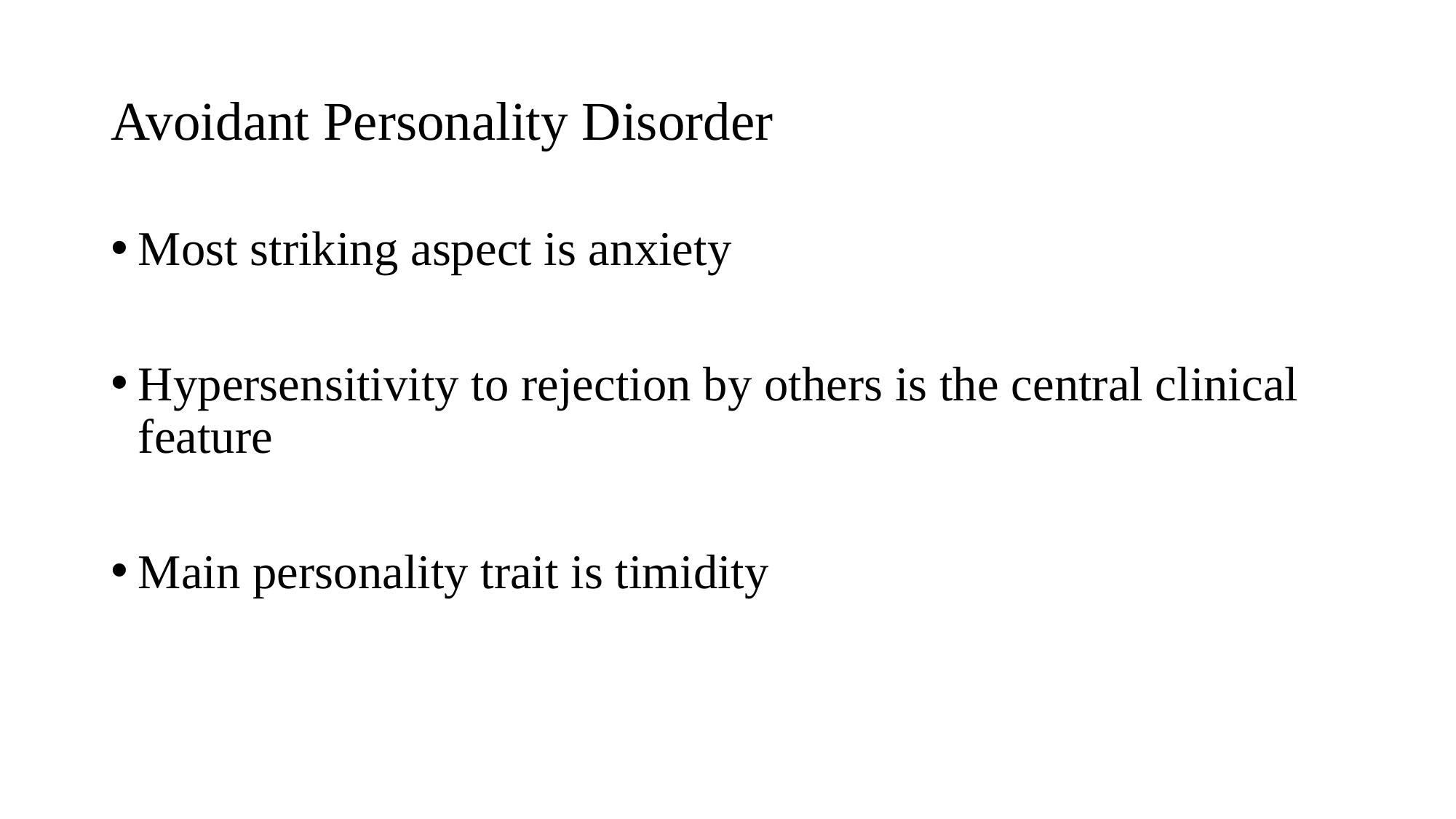

# Avoidant Personality Disorder
Most striking aspect is anxiety

Hypersensitivity to rejection by others is the central clinical feature

Main personality trait is timidity